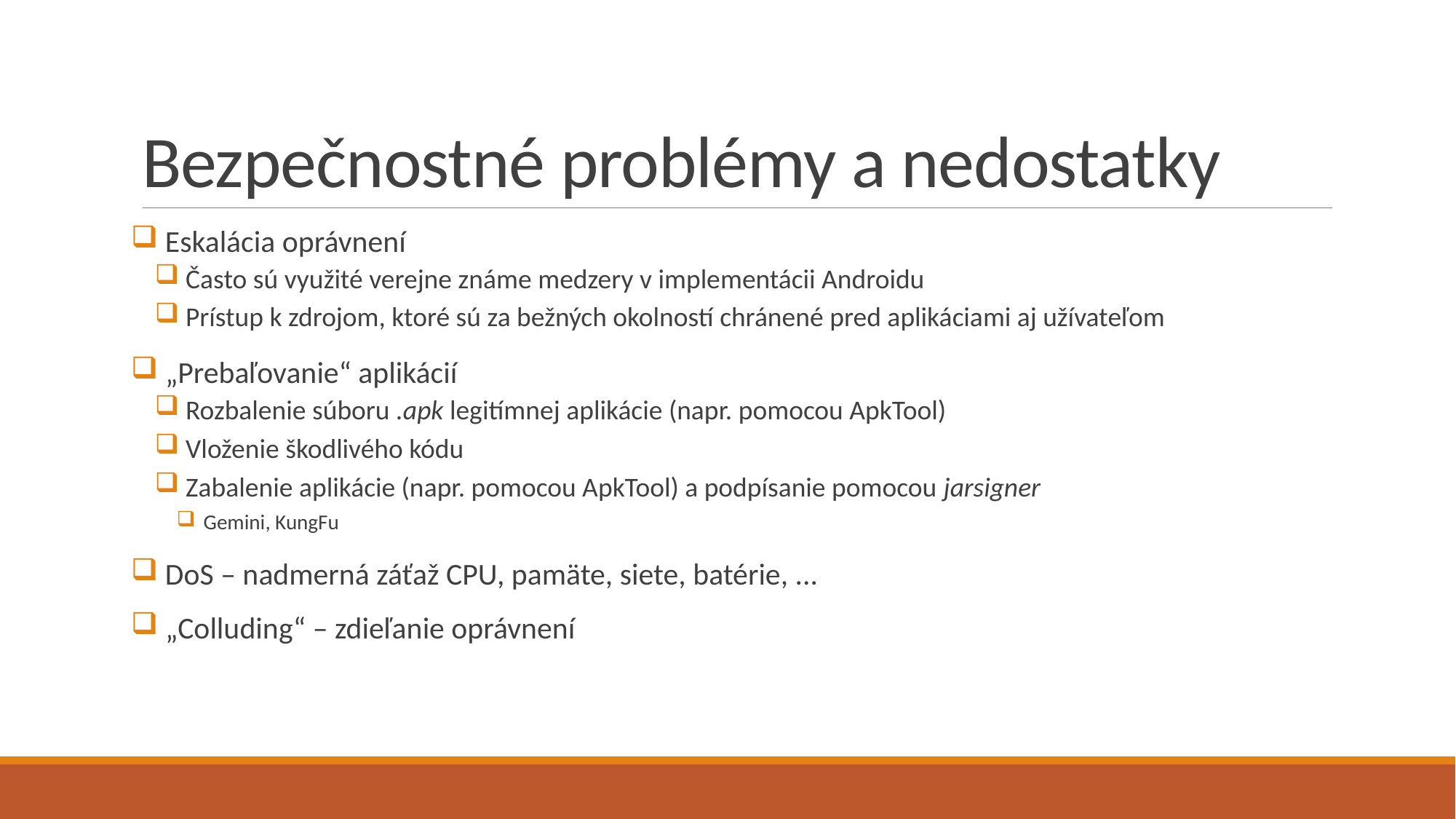

# Bezpečnostné problémy a nedostatky
 Eskalácia oprávnení
 Často sú využité verejne známe medzery v implementácii Androidu
 Prístup k zdrojom, ktoré sú za bežných okolností chránené pred aplikáciami aj užívateľom
 „Prebaľovanie“ aplikácií
 Rozbalenie súboru .apk legitímnej aplikácie (napr. pomocou ApkTool)
 Vloženie škodlivého kódu
 Zabalenie aplikácie (napr. pomocou ApkTool) a podpísanie pomocou jarsigner
 Gemini, KungFu
 DoS – nadmerná záťaž CPU, pamäte, siete, batérie, ...
 „Colluding“ – zdieľanie oprávnení